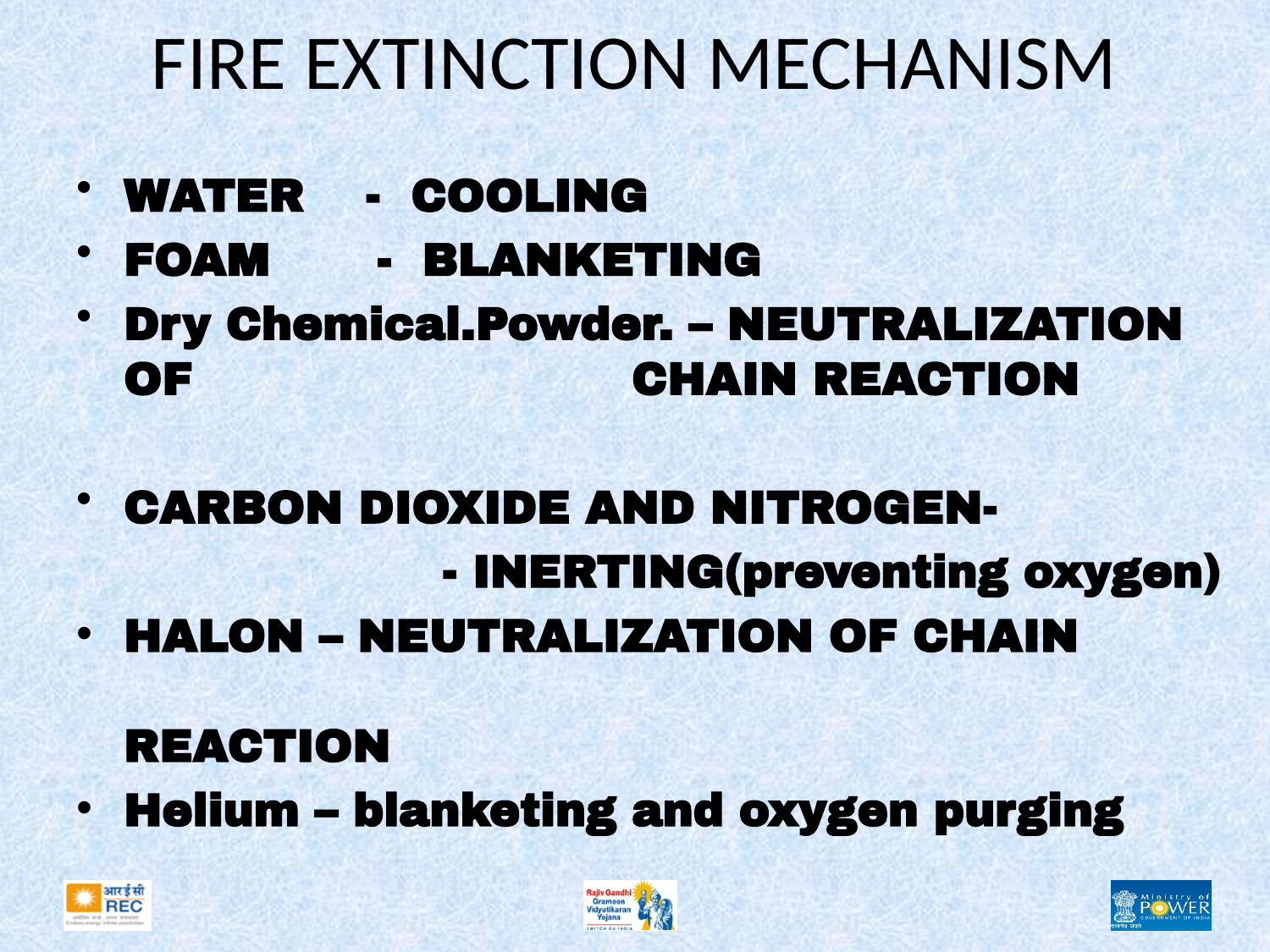

# FIRE EXTINCTION MECHANISM
WATER    -  COOLING
FOAM       -  BLANKETING
Dry Chemical.Powder. – NEUTRALIZATION OF                            	CHAIN REACTION

CARBON DIOXIDE AND NITROGEN-
                        - INERTING(preventing oxygen)
HALON – NEUTRALIZATION OF CHAIN 								REACTION
Helium – blanketing and oxygen purging